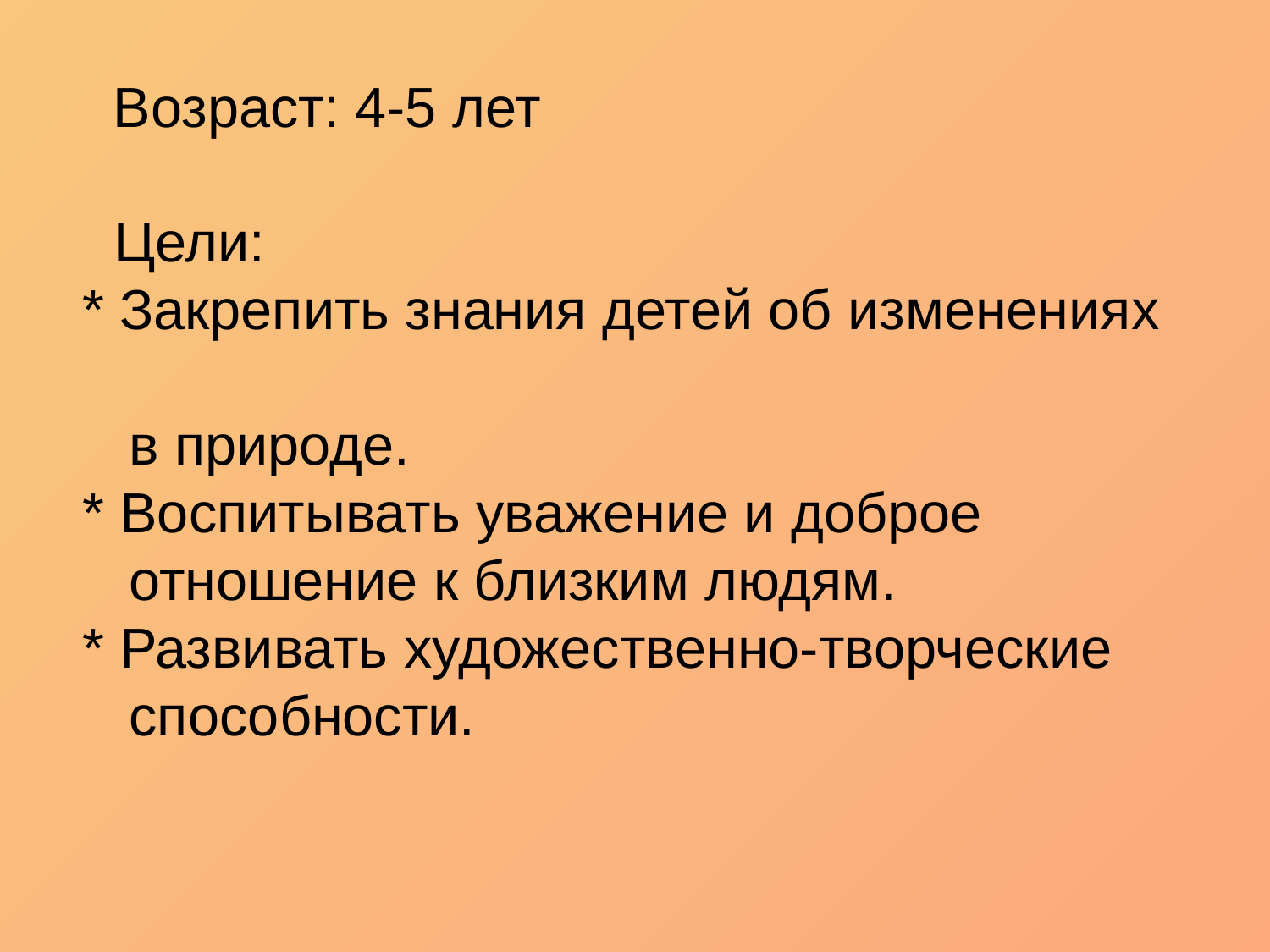

# Возраст: 4-5 лет Цели: * Закрепить знания детей об изменениях в природе. * Воспитывать уважение и доброе отношение к близким людям. * Развивать художественно-творческие способности.